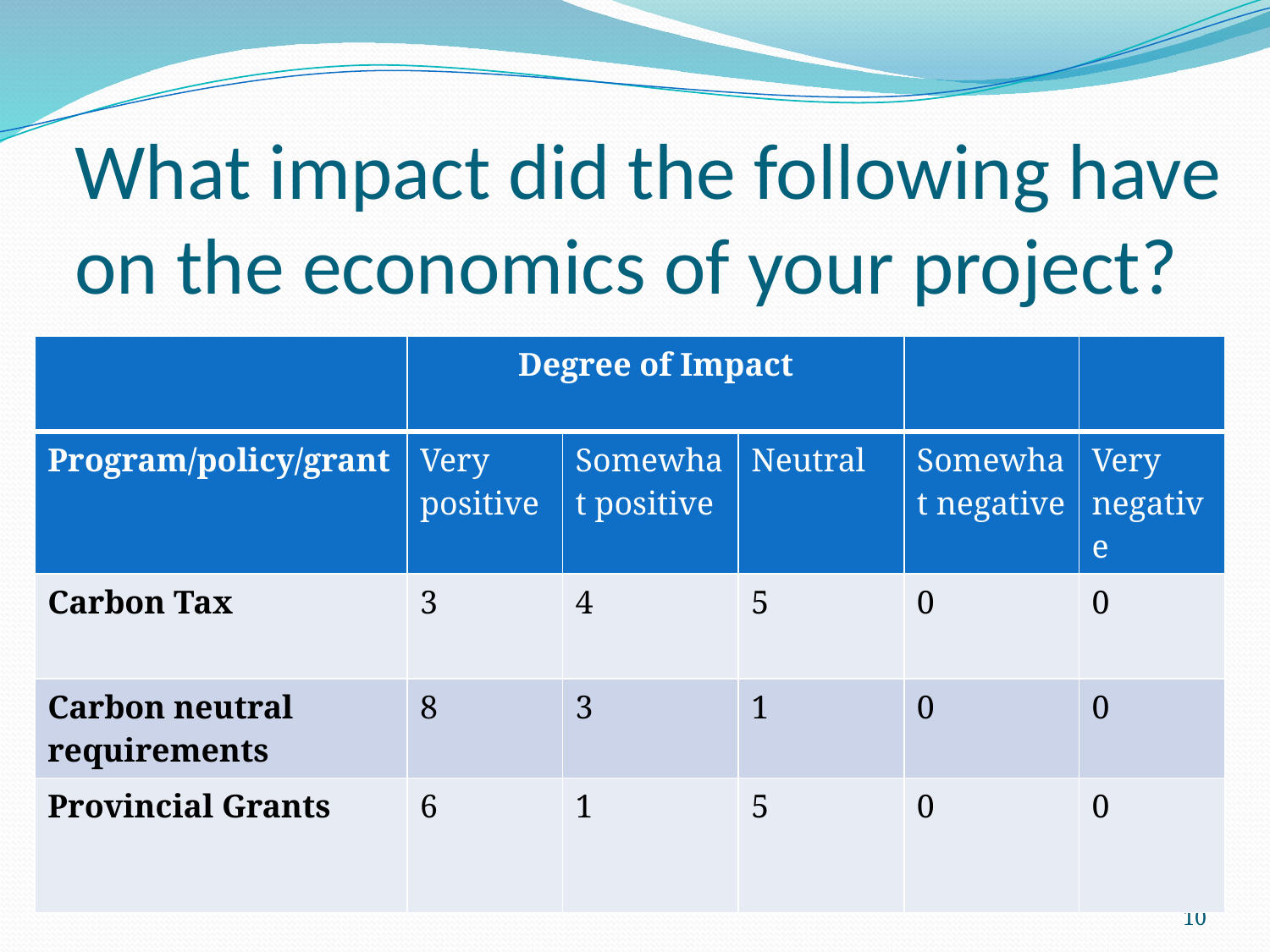

# What impact did the following have on the economics of your project?
|  | Degree of Impact |  |  |  |  |
| --- | --- | --- | --- | --- | --- |
| Program/policy/grant | Very positive | Somewhat positive | Neutral | Somewhat negative | Very negative |
| Carbon Tax | 3 | 4 | 5 | 0 | 0 |
| Carbon neutral requirements | 8 | 3 | 1 | 0 | 0 |
| Provincial Grants | 6 | 1 | 5 | 0 | 0 |
10